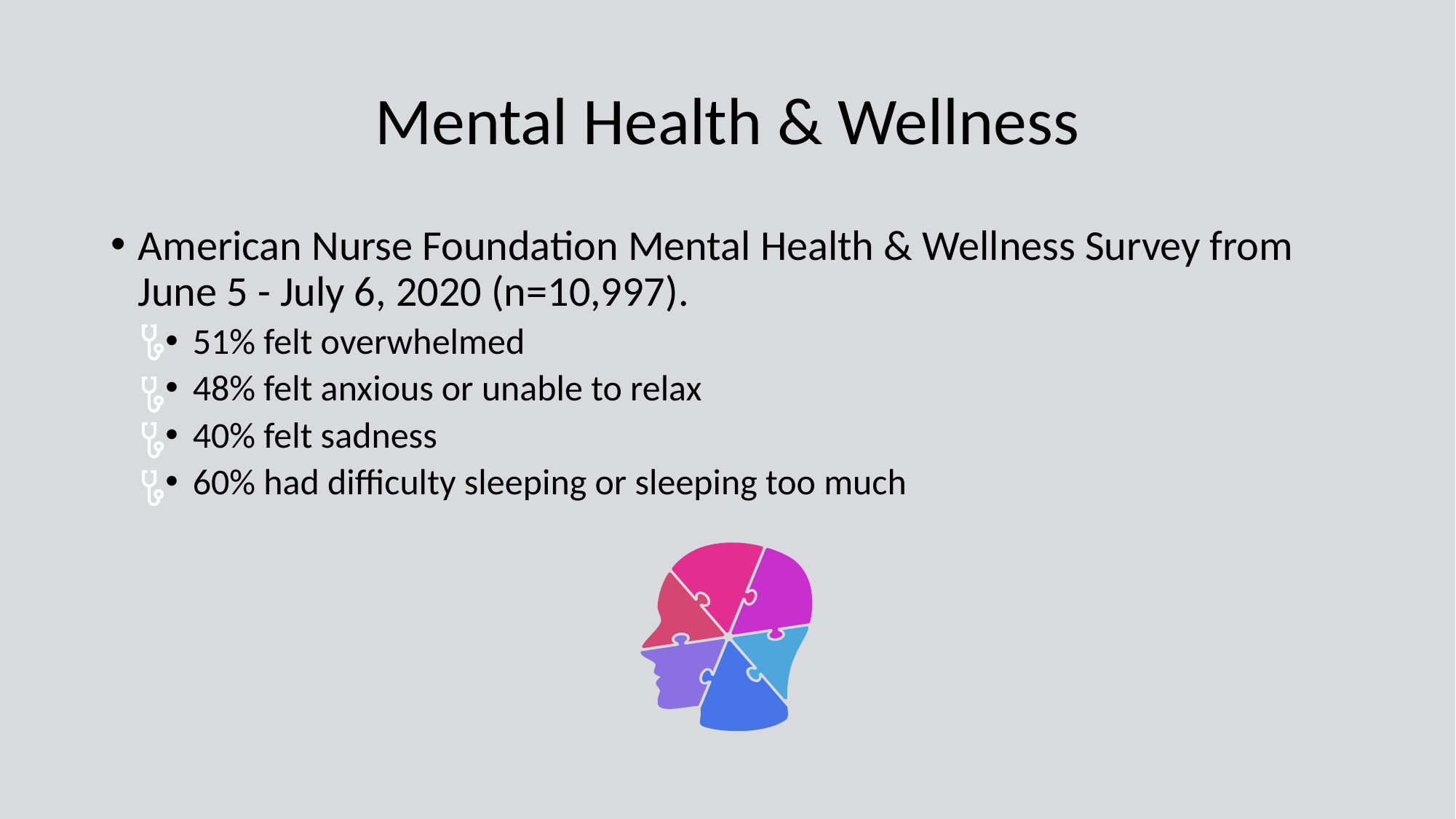

# Mental Health & Wellness
American Nurse Foundation Mental Health & Wellness Survey from June 5 - July 6, 2020 (n=10,997).
51% felt overwhelmed
48% felt anxious or unable to relax
40% felt sadness
60% had difficulty sleeping or sleeping too much